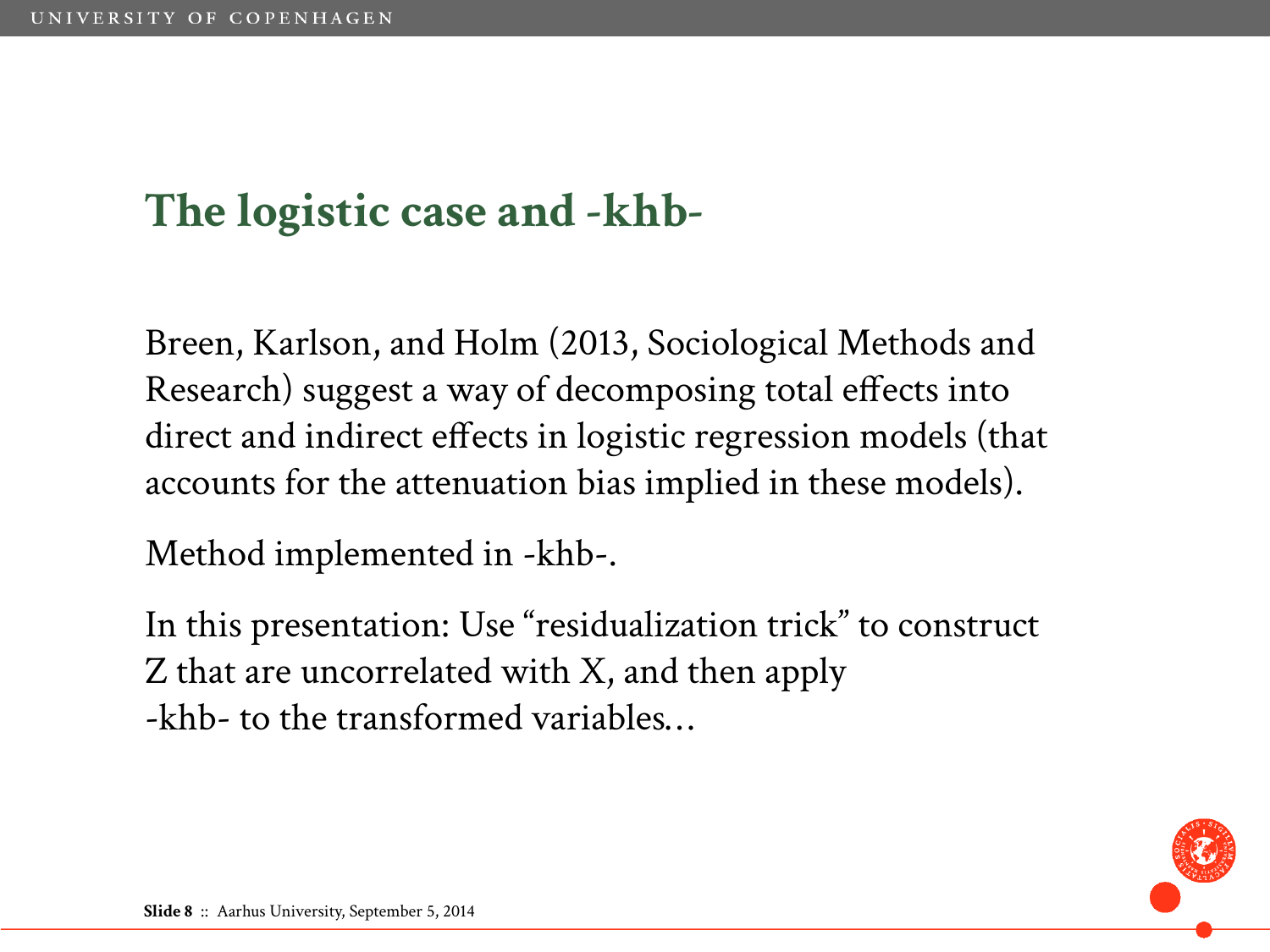

# The logistic case and -khb-
Breen, Karlson, and Holm (2013, Sociological Methods and Research) suggest a way of decomposing total effects into direct and indirect effects in logistic regression models (that accounts for the attenuation bias implied in these models).
Method implemented in -khb-.
In this presentation: Use “residualization trick” to construct Z that are uncorrelated with X, and then apply
-khb- to the transformed variables…
Slide 8  ::  Aarhus University, September 5, 2014